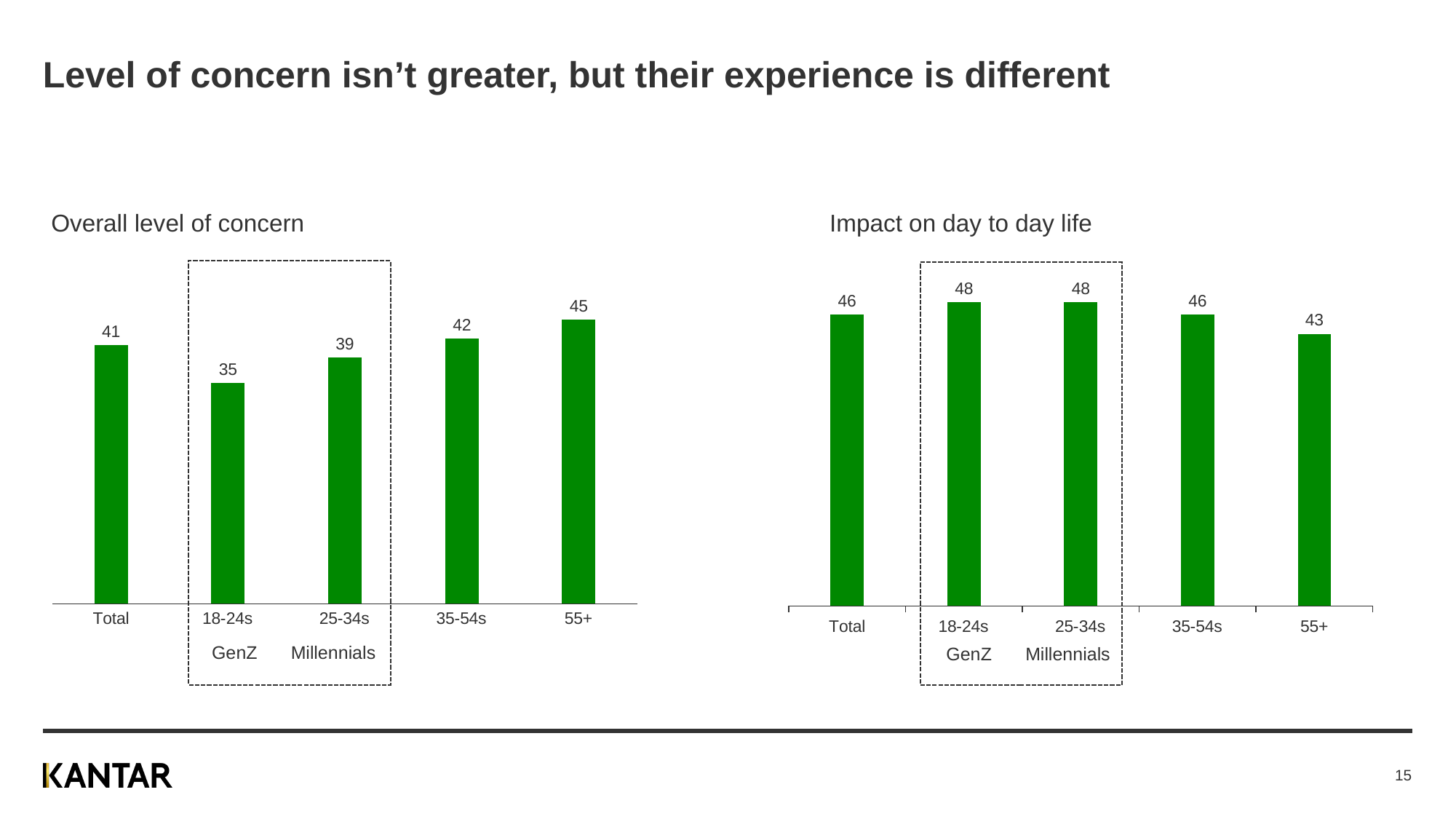

# Level of concern isn’t greater, but their experience is different

Overall level of concern
Impact on day to day life

### Chart

| Category | Total  |
|---|---|
| Total | 46.0 |
| 18-24s | 48.0 |
| 25-34s | 48.0 |
| 35-54s | 46.0 |
| 55+ | 43.0 |

### Chart

| Category | Total  |
|---|---|
| Total | 41.0 |
| 18-24s | 35.0 |
| 25-34s | 39.0 |
| 35-54s | 42.0 |
| 55+ | 45.0 |
GenZ
Millennials
GenZ
Millennials

15